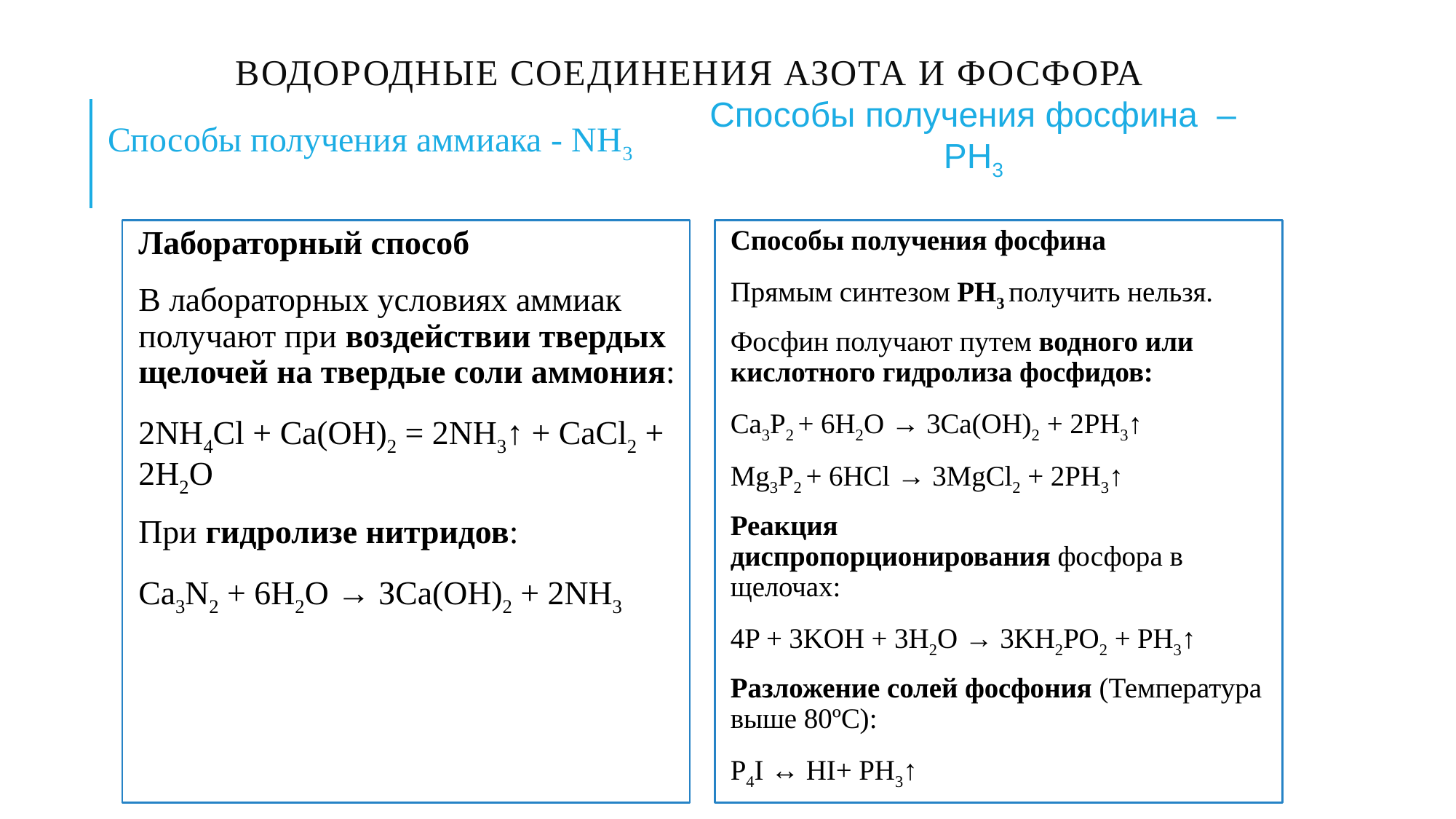

# Водородные соединения азота и фосфора
Способы получения фосфина  – PH3
Способы получения аммиака - NH3
Лабораторный способ
В лабораторных условиях аммиак получают при воздействии твердых щелочей на твердые соли аммония:
2NH4Cl + Са(ОН)2 = 2NH3↑ + CaCl2 + 2Н2О
При гидролизе нитридов:
Ca3N2 + 6H2O → ЗСа(OH)2 + 2NH3

Способы получения фосфина
Прямым синтезом PH3 получить нельзя.
Фосфин получают путем водного или кислотного гидролиза фосфидов:
Ca3P2 + 6H2O → 3Са(ОН)2 + 2PH3↑
Mg3P2 + 6HCl → 3MgCl2 + 2PH3↑
Реакция диспропорционирования фосфора в щелочах:
4P + 3KOH + 3H2O → 3KH2PO2 + PH3↑
Разложение солей фосфония (Температура выше 80ºС):
P4I ↔ HI+ PH3↑